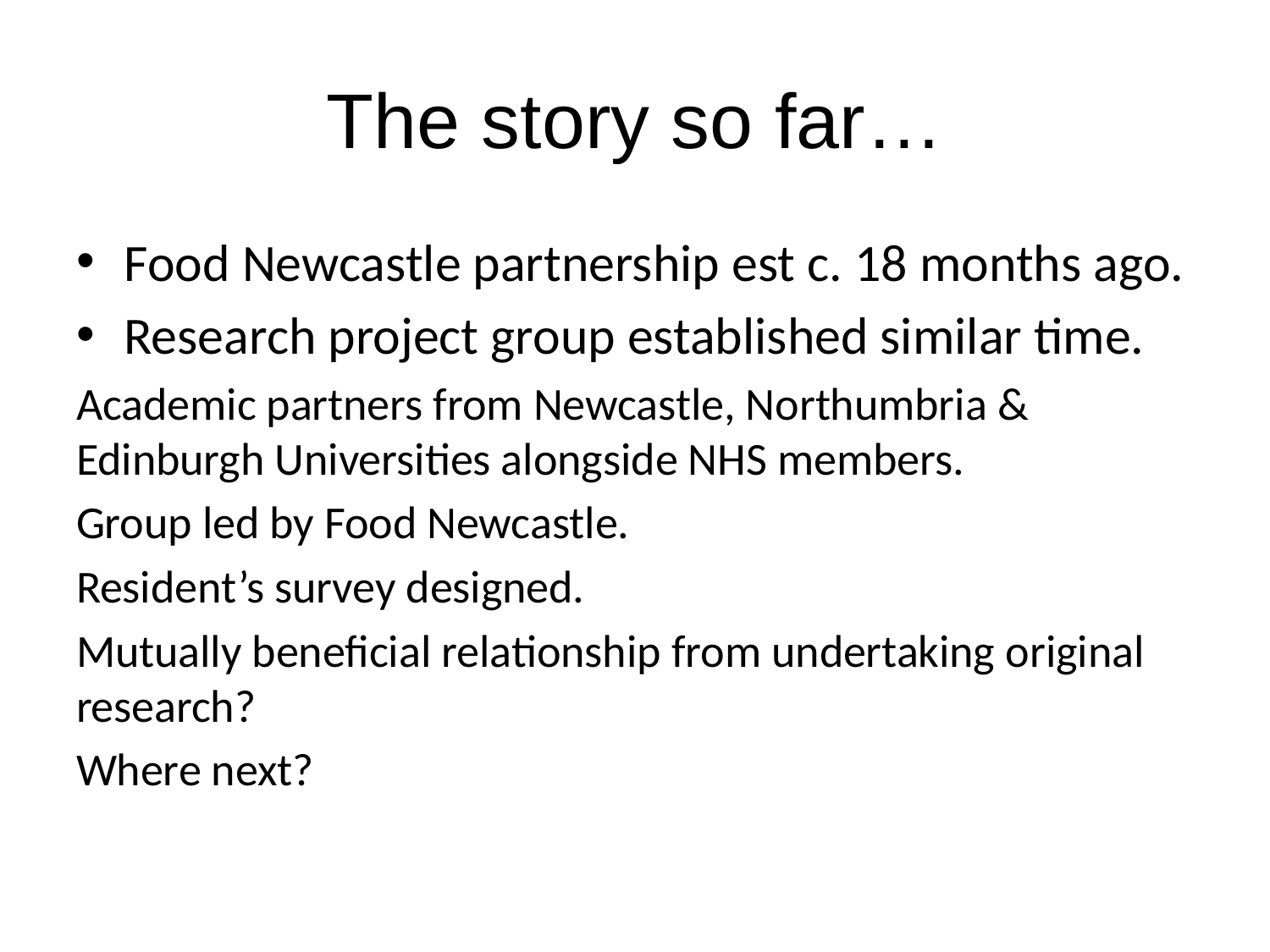

# The story so far…
Food Newcastle partnership est c. 18 months ago.
Research project group established similar time.
Academic partners from Newcastle, Northumbria & Edinburgh Universities alongside NHS members.
Group led by Food Newcastle.
Resident’s survey designed.
Mutually beneficial relationship from undertaking original research?
Where next?